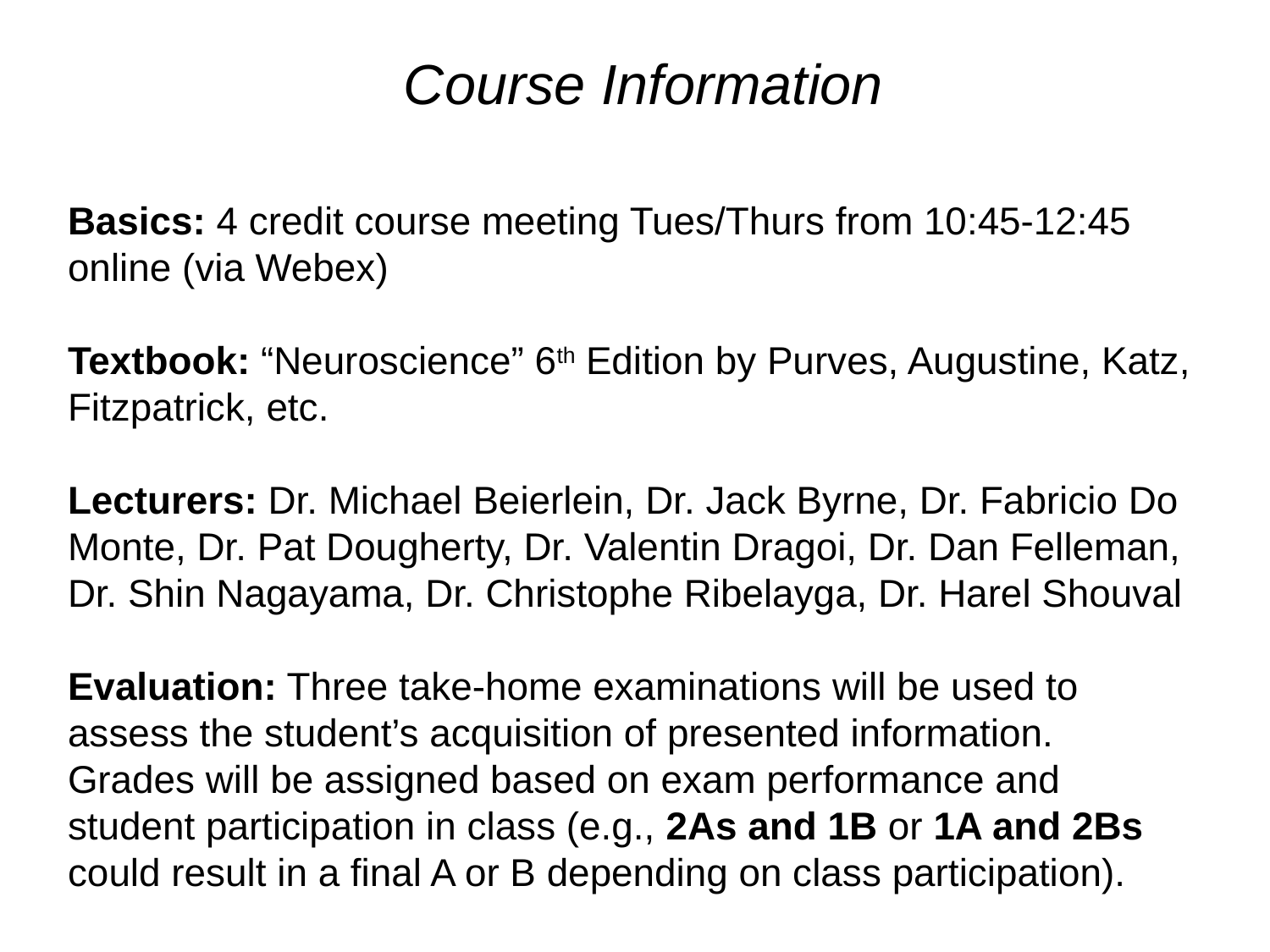

# Course Information
Basics: 4 credit course meeting Tues/Thurs from 10:45-12:45 online (via Webex)

Textbook: “Neuroscience” 6th Edition by Purves, Augustine, Katz, Fitzpatrick, etc.

Lecturers: Dr. Michael Beierlein, Dr. Jack Byrne, Dr. Fabricio Do Monte, Dr. Pat Dougherty, Dr. Valentin Dragoi, Dr. Dan Felleman, Dr. Shin Nagayama, Dr. Christophe Ribelayga, Dr. Harel Shouval

Evaluation: Three take-home examinations will be used to assess the student’s acquisition of presented information.  Grades will be assigned based on exam performance and student participation in class (e.g., 2As and 1B or 1A and 2Bs could result in a final A or B depending on class participation).